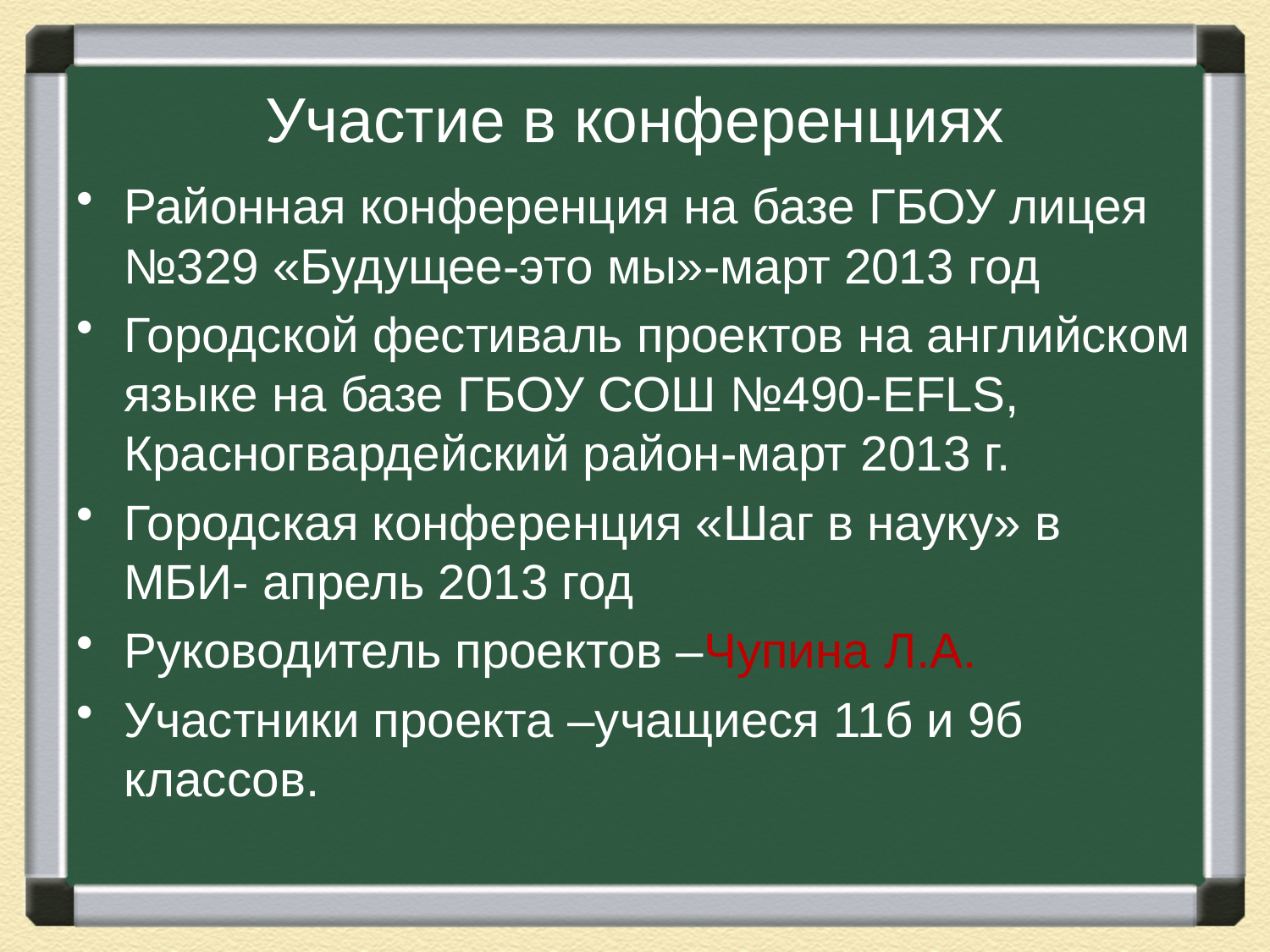

# Участие в конференциях
Районная конференция на базе ГБОУ лицея №329 «Будущее-это мы»-март 2013 год
Городской фестиваль проектов на английском языке на базе ГБОУ СОШ №490-EFLS, Красногвардейский район-март 2013 г.
Городская конференция «Шаг в науку» в МБИ- апрель 2013 год
Руководитель проектов –Чупина Л.А.
Участники проекта –учащиеся 11б и 9б классов.